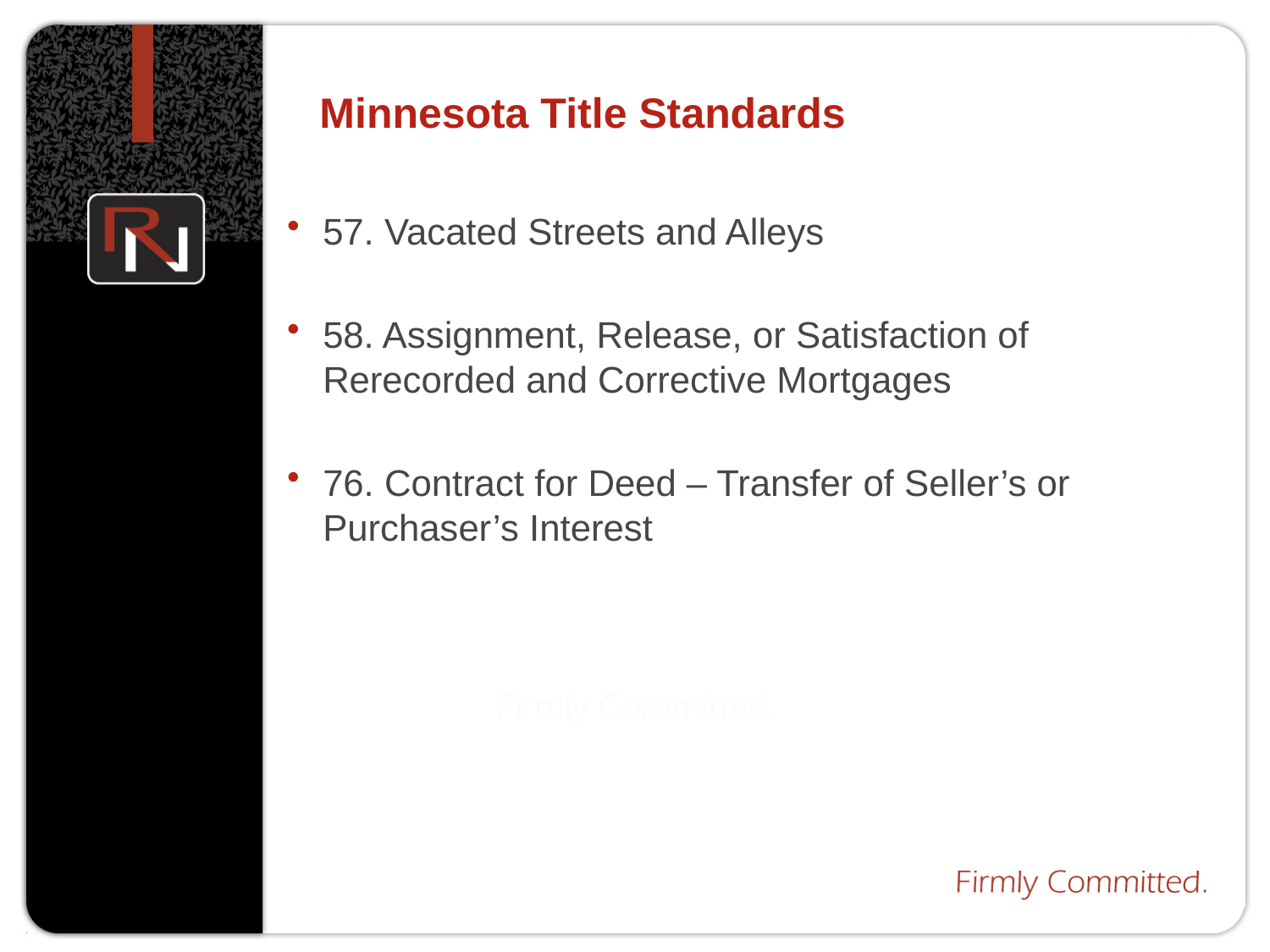

# Minnesota Title Standards
57. Vacated Streets and Alleys

58. Assignment, Release, or Satisfaction of Rerecorded and Corrective Mortgages

76. Contract for Deed – Transfer of Seller’s or Purchaser’s Interest